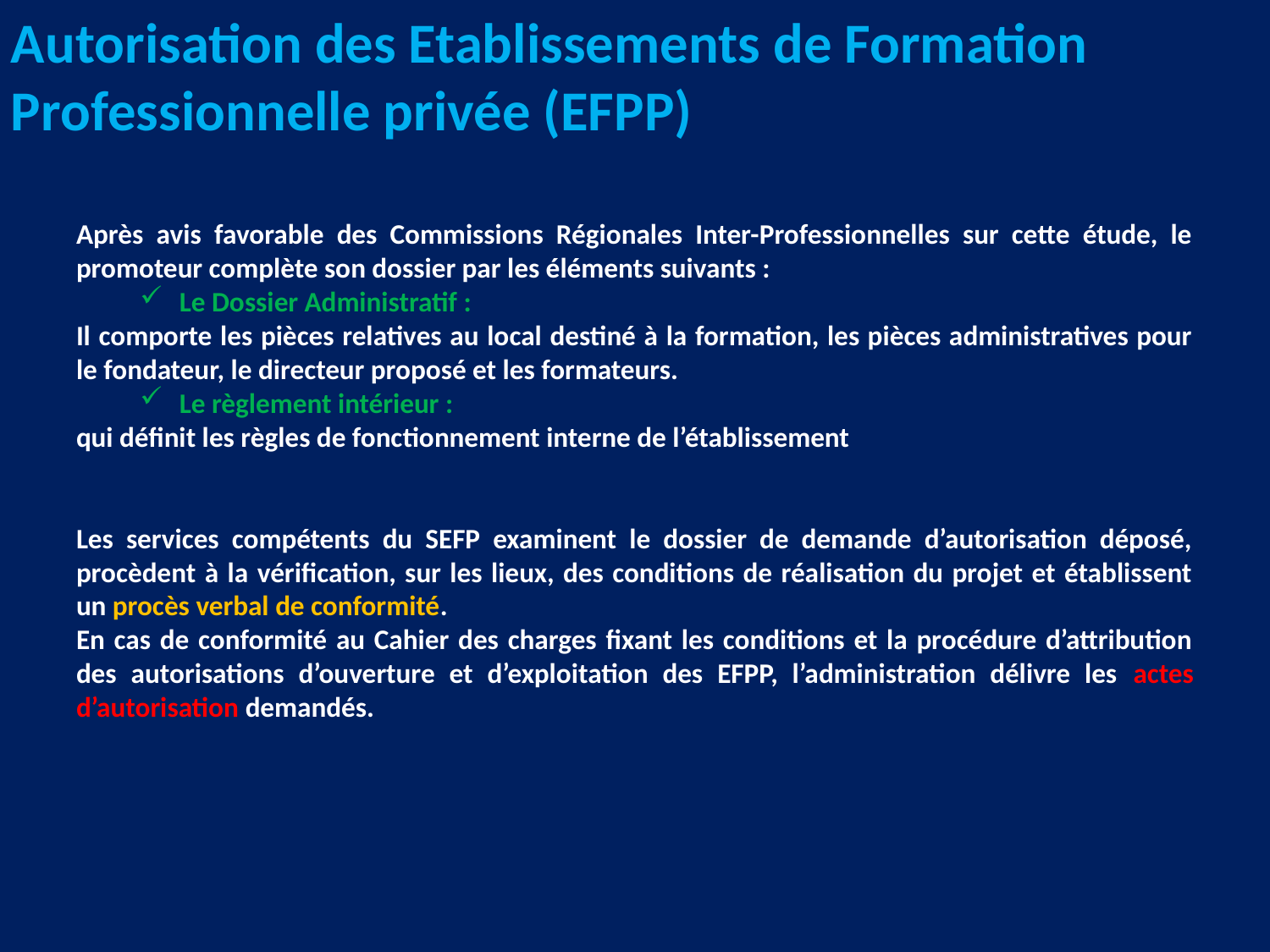

# Autorisation des Etablissements de Formation Professionnelle privée (EFPP)

Après avis favorable des Commissions Régionales Inter-Professionnelles sur cette étude, le promoteur complète son dossier par les éléments suivants :
Le Dossier Administratif :
Il comporte les pièces relatives au local destiné à la formation, les pièces administratives pour le fondateur, le directeur proposé et les formateurs.
Le règlement intérieur :
qui définit les règles de fonctionnement interne de l’établissement

Les services compétents du SEFP examinent le dossier de demande d’autorisation déposé, procèdent à la vérification, sur les lieux, des conditions de réalisation du projet et établissent un procès verbal de conformité.
En cas de conformité au Cahier des charges fixant les conditions et la procédure d’attribution des autorisations d’ouverture et d’exploitation des EFPP, l’administration délivre les actes d’autorisation demandés.